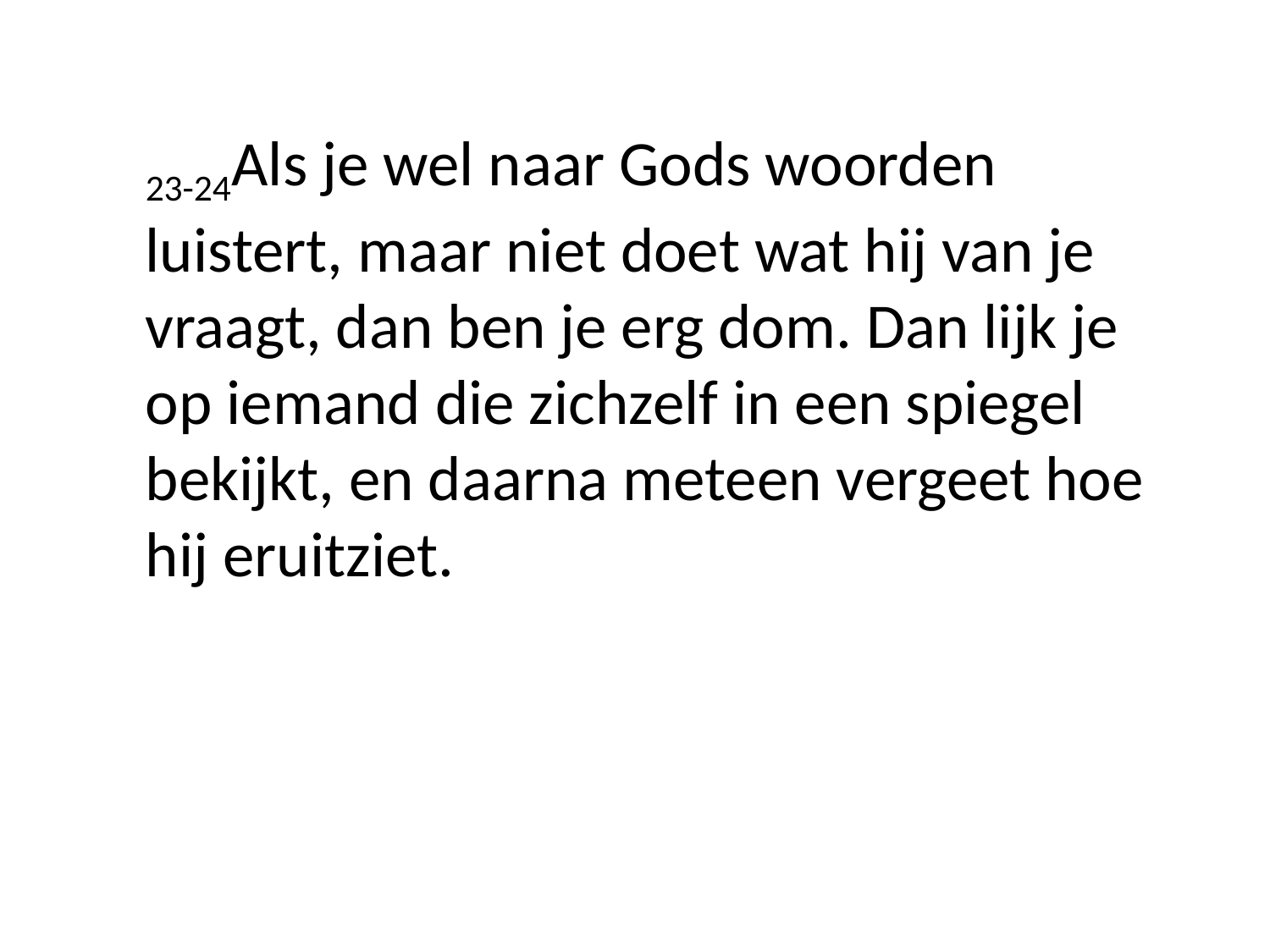

23-24Als je wel naar Gods woorden luistert, maar niet doet wat hij van je vraagt, dan ben je erg dom. Dan lijk je op iemand die zichzelf in een spiegel bekijkt, en daarna meteen vergeet hoe hij eruitziet.